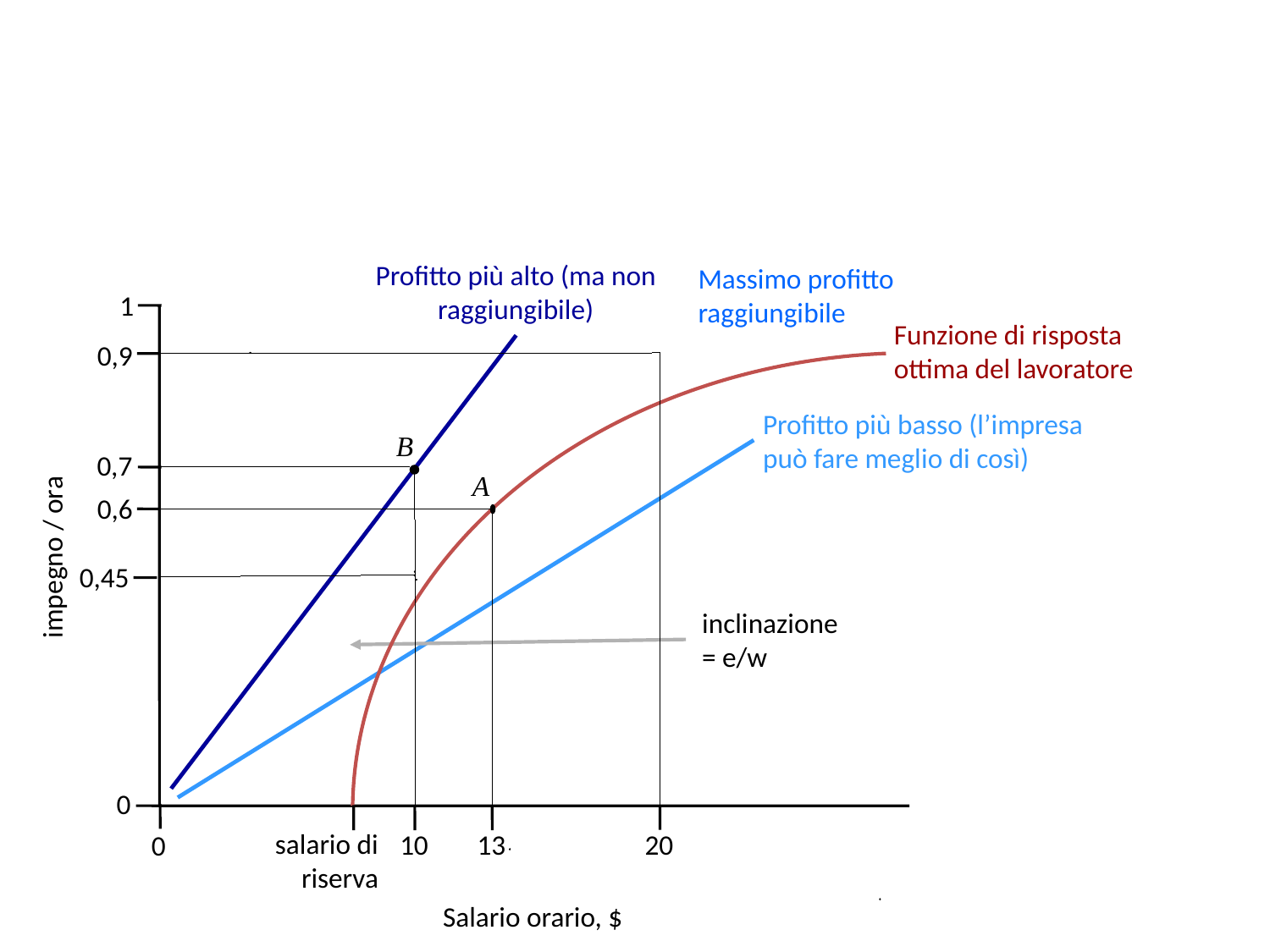

Profitto più alto (ma non
raggiungibile)
Massimo profitto
raggiungibile
1

Funzione di risposta
ottima del lavoratore
0,9

Profitto più basso (l’impresa può fare meglio di così)
B

0,7

A

0,6

impegno / ora

0,45

inclinazione = e/w

0

salario di
riserva
10
13
20
0
Salario orario, $